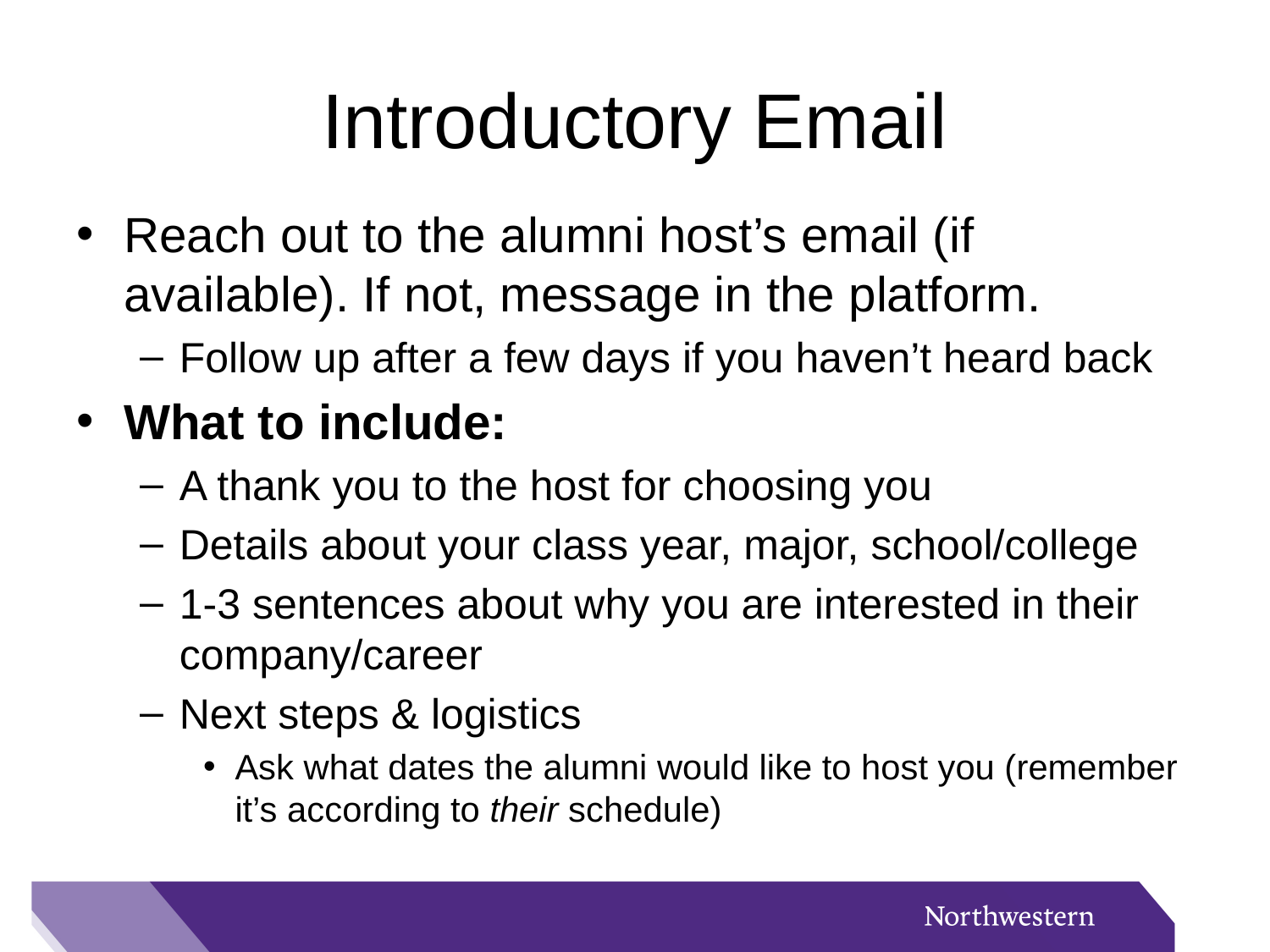

# Introductory Email
Reach out to the alumni host’s email (if available). If not, message in the platform.
Follow up after a few days if you haven’t heard back
What to include:
A thank you to the host for choosing you
Details about your class year, major, school/college
1-3 sentences about why you are interested in their company/career
Next steps & logistics
Ask what dates the alumni would like to host you (remember it’s according to their schedule)